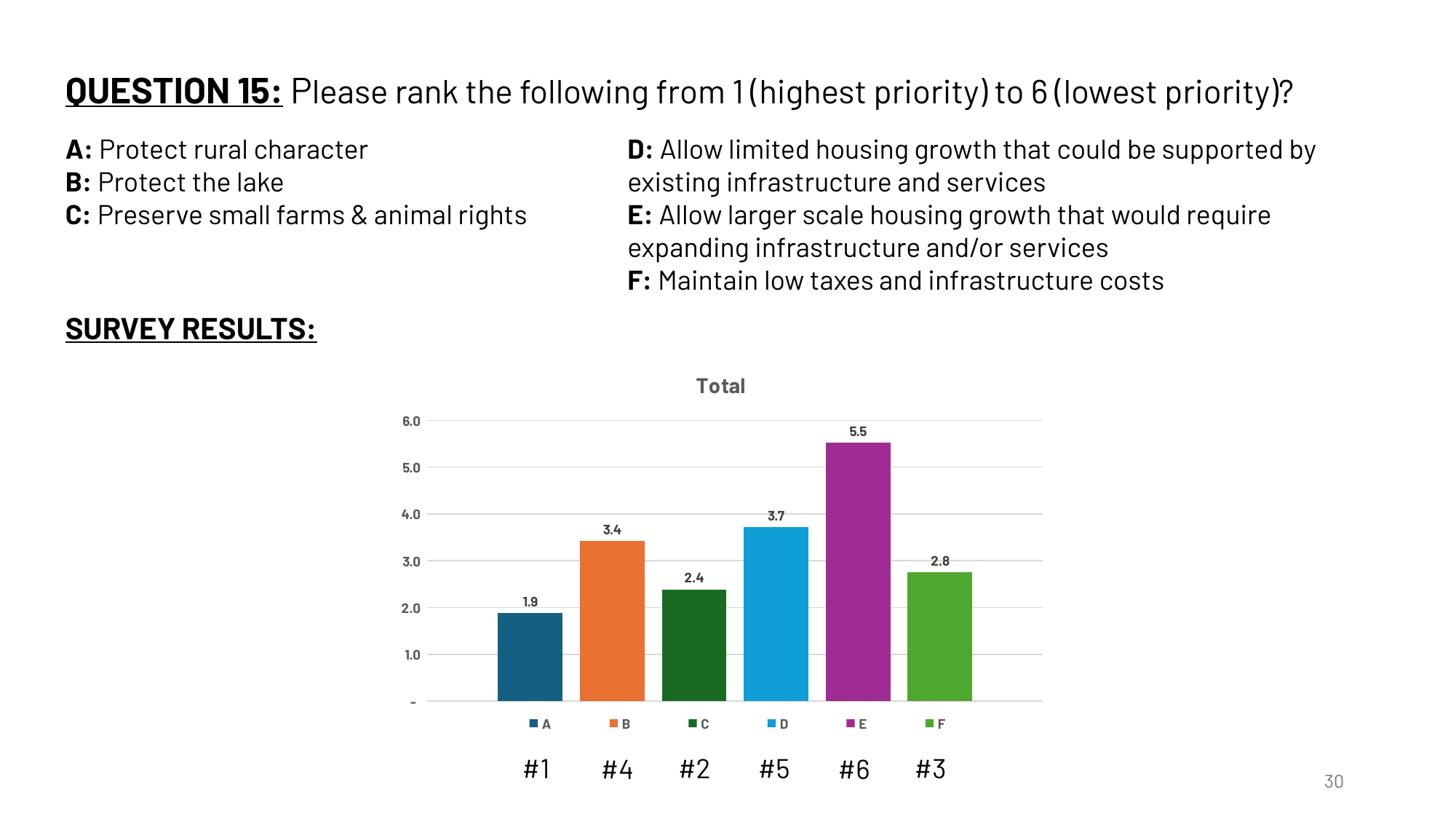

# QUESTION 15: Please rank the following from 1 (highest priority) to 6 (lowest priority)?
A: Protect rural character
B: Protect the lake
C: Preserve small farms & animal rights
D: Allow limited housing growth that could be supported by existing infrastructure and services
E: Allow larger scale housing growth that would require expanding infrastructure and/or services
F: Maintain low taxes and infrastructure costs
SURVEY RESULTS:

### Chart: Total

| Category | A | B | C | D | E | F |
|---|---|---|---|---|---|---|
| Total | 1.8782608695652174 | 3.4210526315789473 | 2.3859649122807016 | 3.7130434782608694 | 5.519230769230769 | 2.754385964912281 |
#2
#3
#1
#5
#4
#6
30